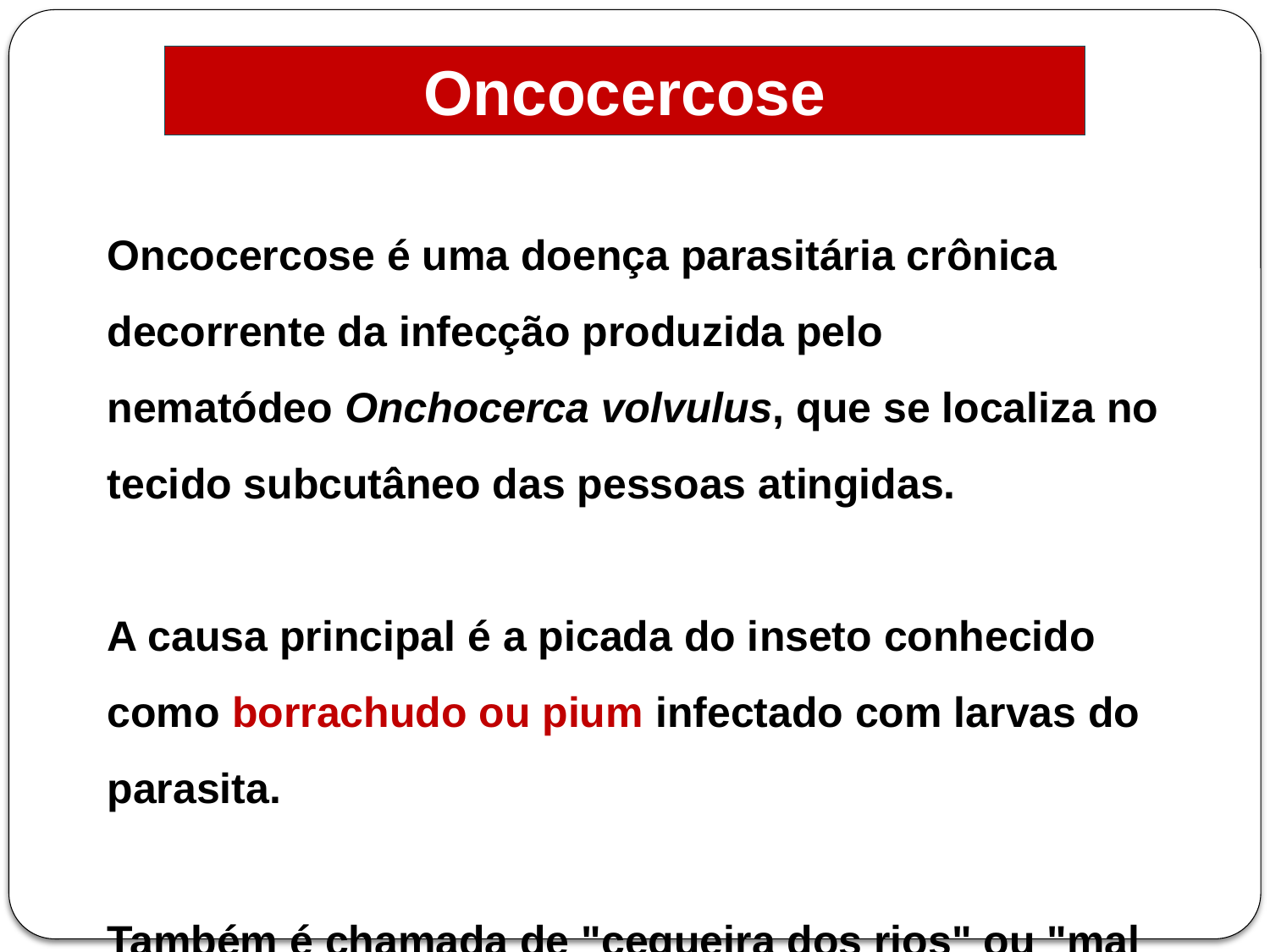

Oncocercose
Oncocercose é uma doença parasitária crônica decorrente da infecção produzida pelo nematódeo Onchocerca volvulus, que se localiza no tecido subcutâneo das pessoas atingidas.

A causa principal é a picada do inseto conhecido como borrachudo ou pium infectado com larvas do parasita.

Também é chamada de "cegueira dos rios" ou "mal do garimpeiro".